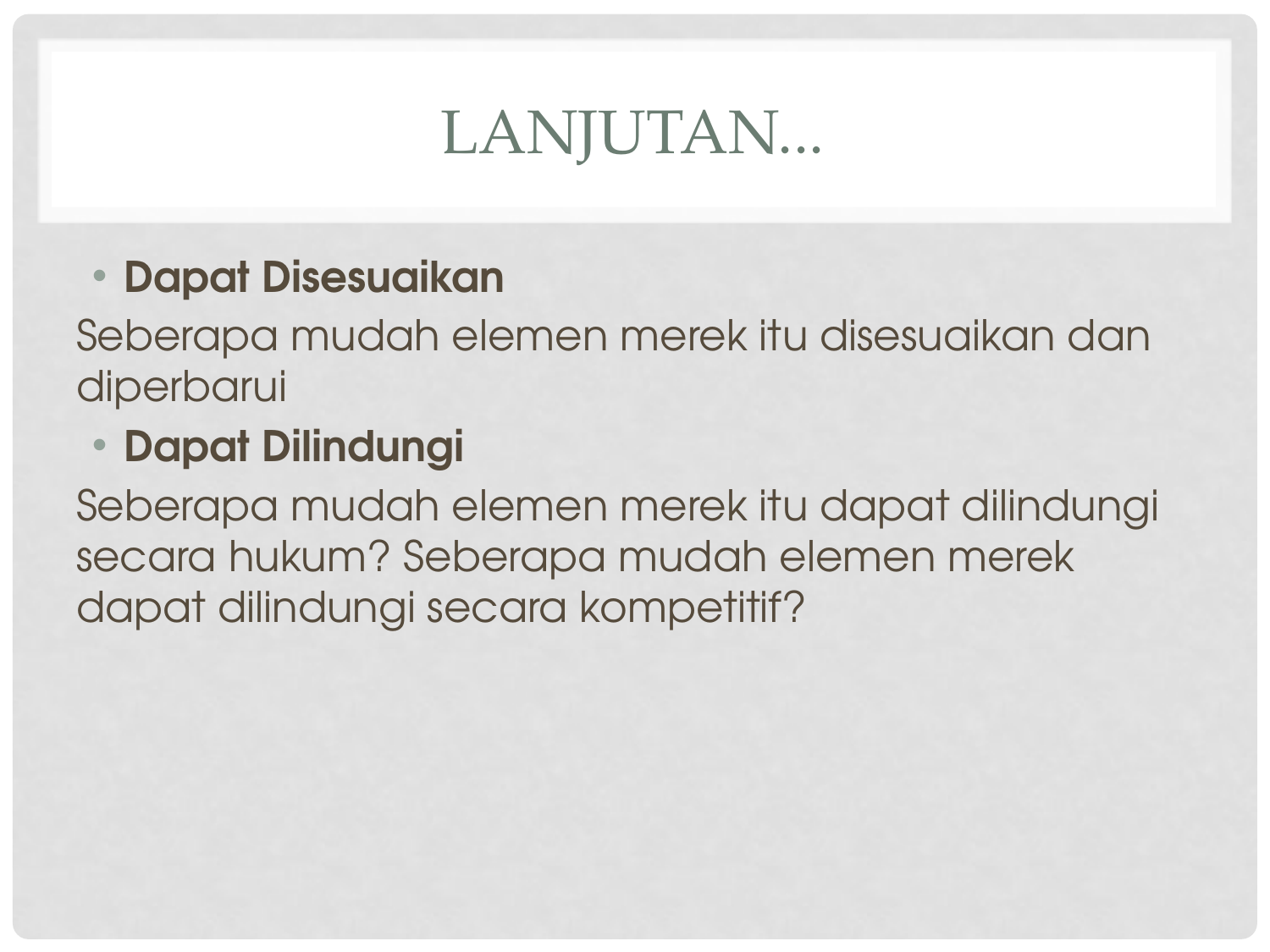

# Lanjutan...
Dapat Disesuaikan
Seberapa mudah elemen merek itu disesuaikan dan diperbarui
Dapat Dilindungi
Seberapa mudah elemen merek itu dapat dilindungi secara hukum? Seberapa mudah elemen merek dapat dilindungi secara kompetitif?